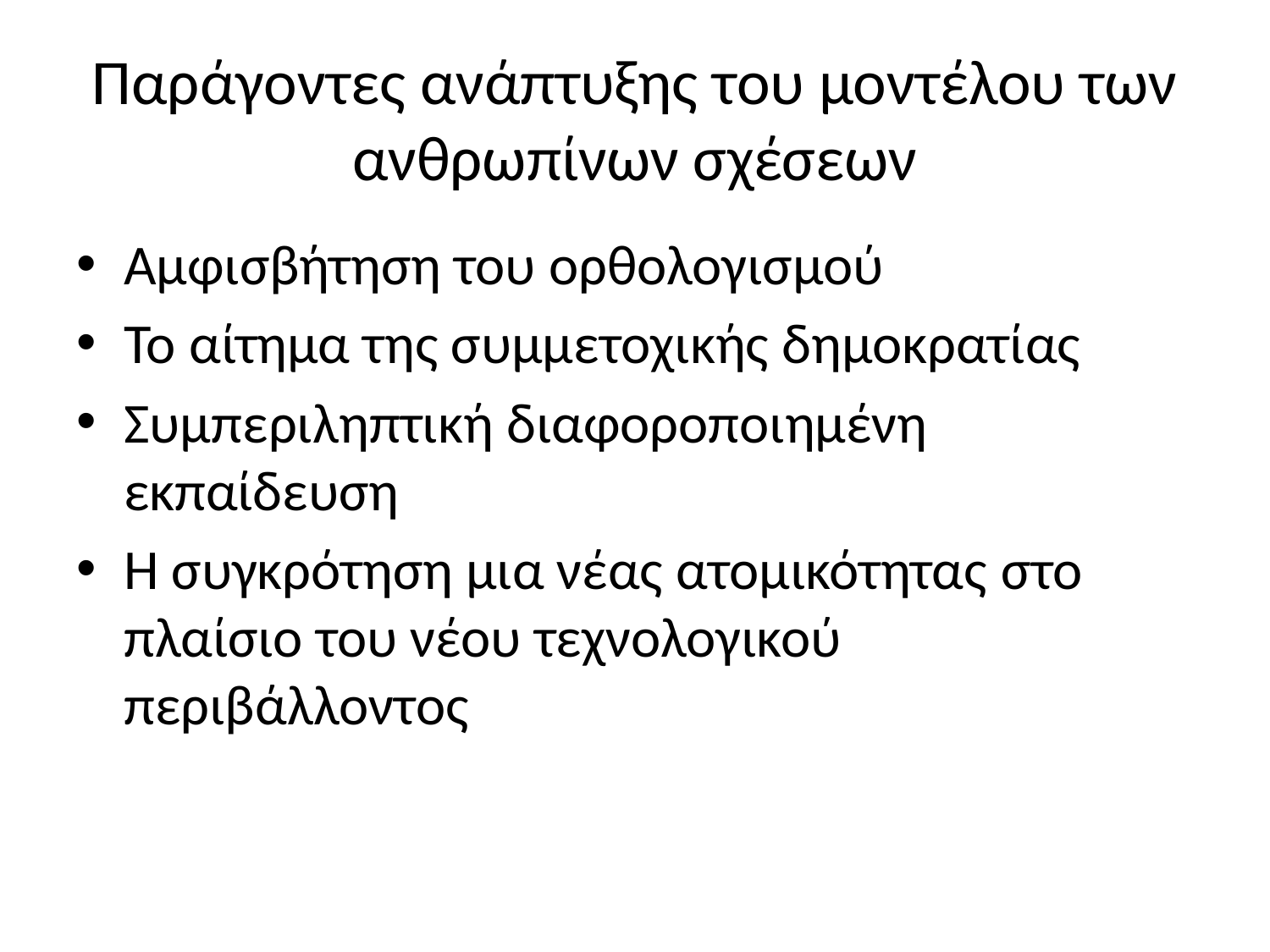

# Παράγοντες ανάπτυξης του μοντέλου των ανθρωπίνων σχέσεων
Αμφισβήτηση του ορθολογισμού
Το αίτημα της συμμετοχικής δημοκρατίας
Συμπεριληπτική διαφοροποιημένη εκπαίδευση
Η συγκρότηση μια νέας ατομικότητας στο πλαίσιο του νέου τεχνολογικού περιβάλλοντος